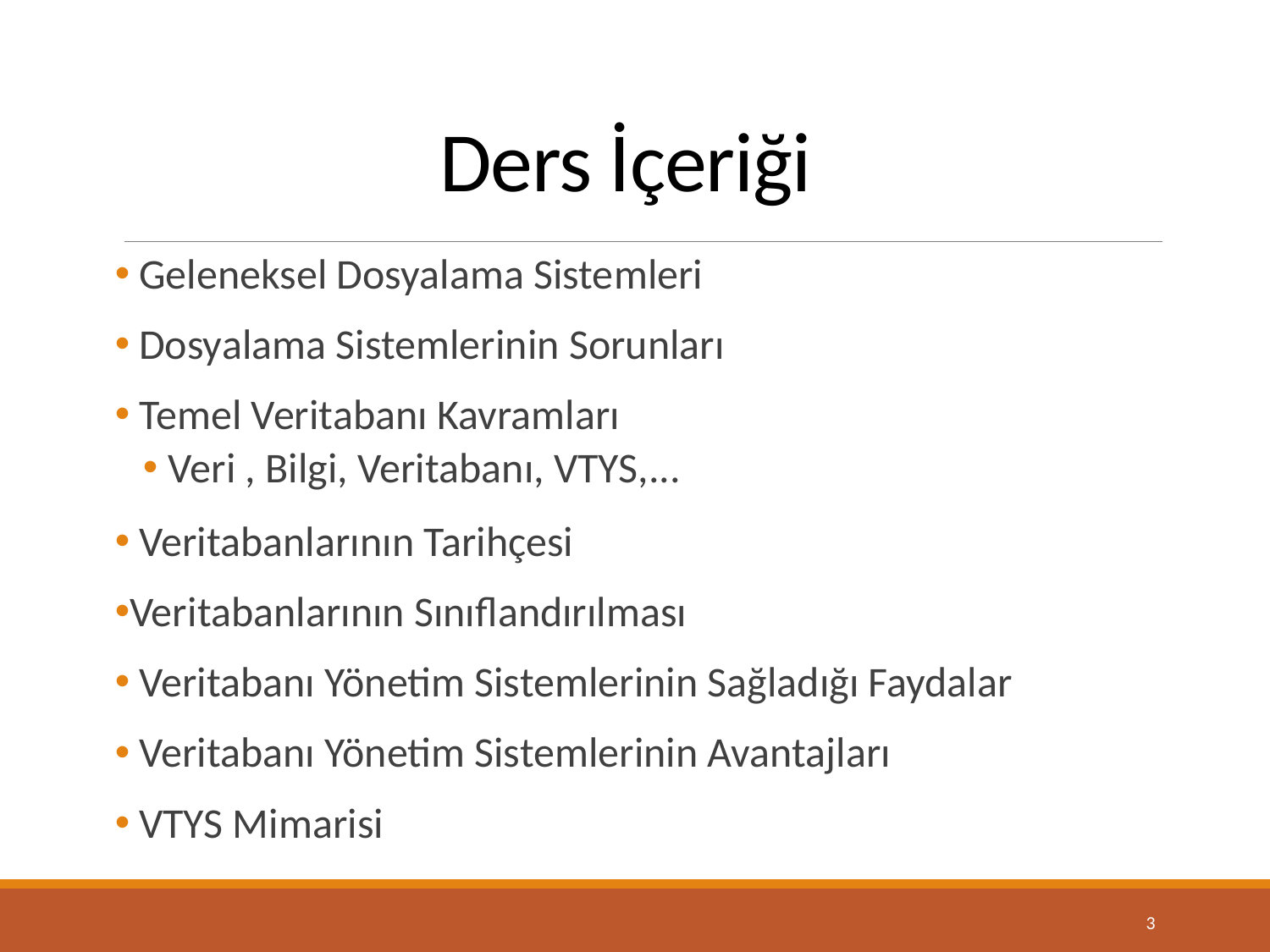

# Ders İçeriği
 Geleneksel Dosyalama Sistemleri
 Dosyalama Sistemlerinin Sorunları
 Temel Veritabanı Kavramları
Veri , Bilgi, Veritabanı, VTYS,...
 Veritabanlarının Tarihçesi
Veritabanlarının Sınıflandırılması
 Veritabanı Yönetim Sistemlerinin Sağladığı Faydalar
 Veritabanı Yönetim Sistemlerinin Avantajları
 VTYS Mimarisi

3